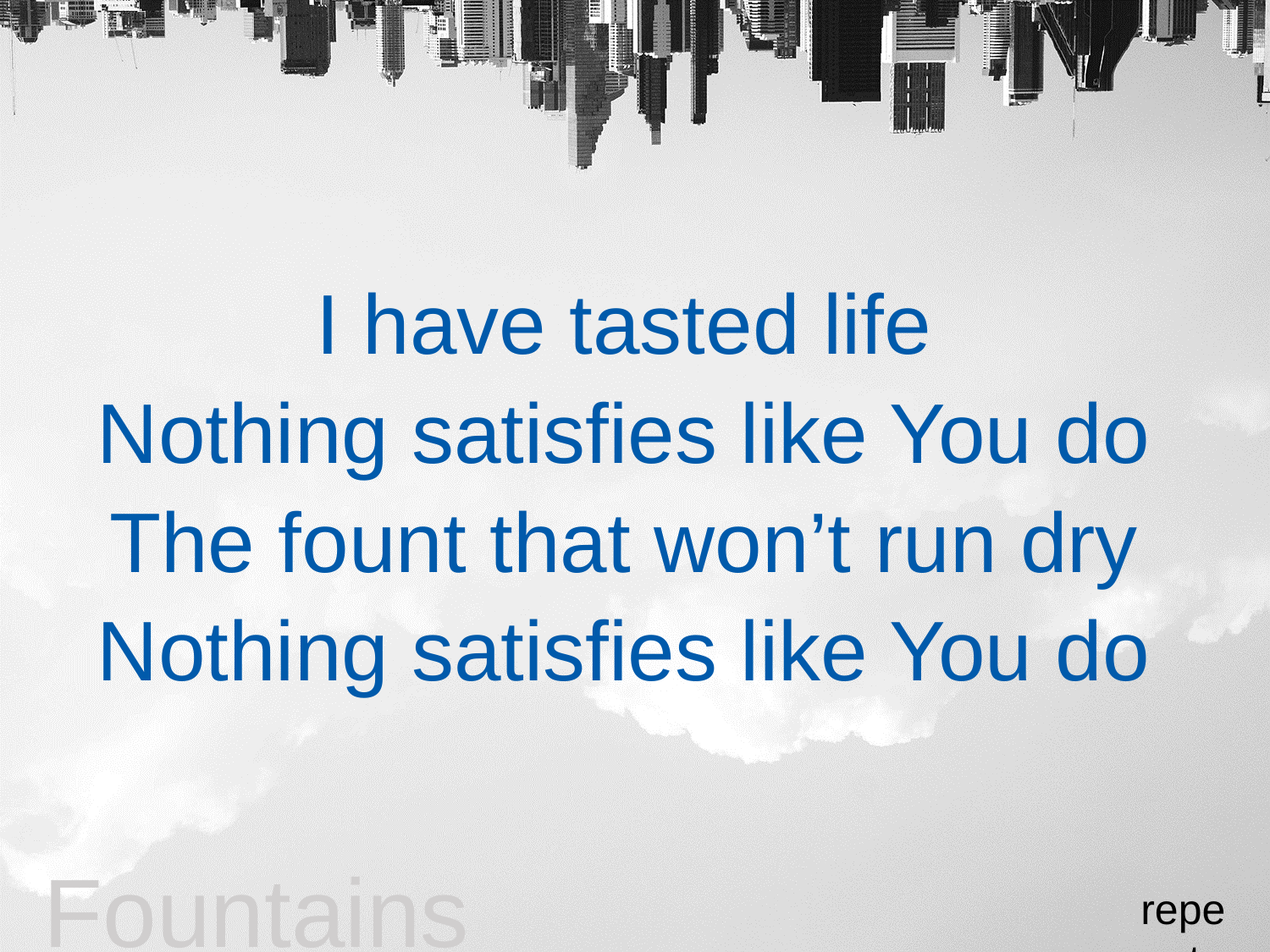

I have tasted life
Nothing satisfies like You do
The fount that won’t run dry
Nothing satisfies like You do
repeat
Fountains